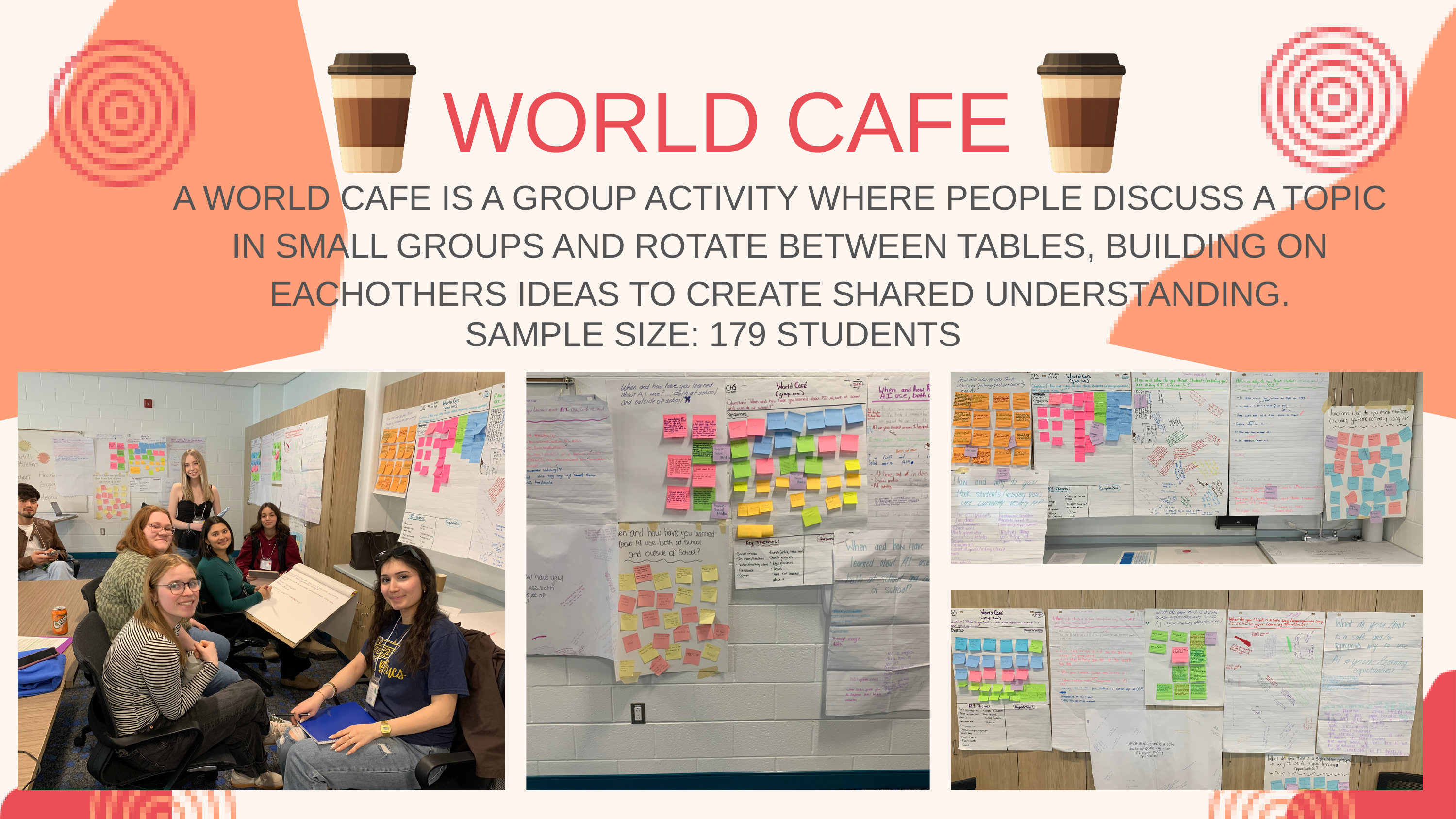

WORLD CAFE

A WORLD CAFE IS A GROUP ACTIVITY WHERE PEOPLE DISCUSS A TOPIC IN SMALL GROUPS AND ROTATE BETWEEN TABLES, BUILDING ON EACHOTHERS IDEAS TO CREATE SHARED UNDERSTANDING.
SAMPLE SIZE: 179 STUDENTS